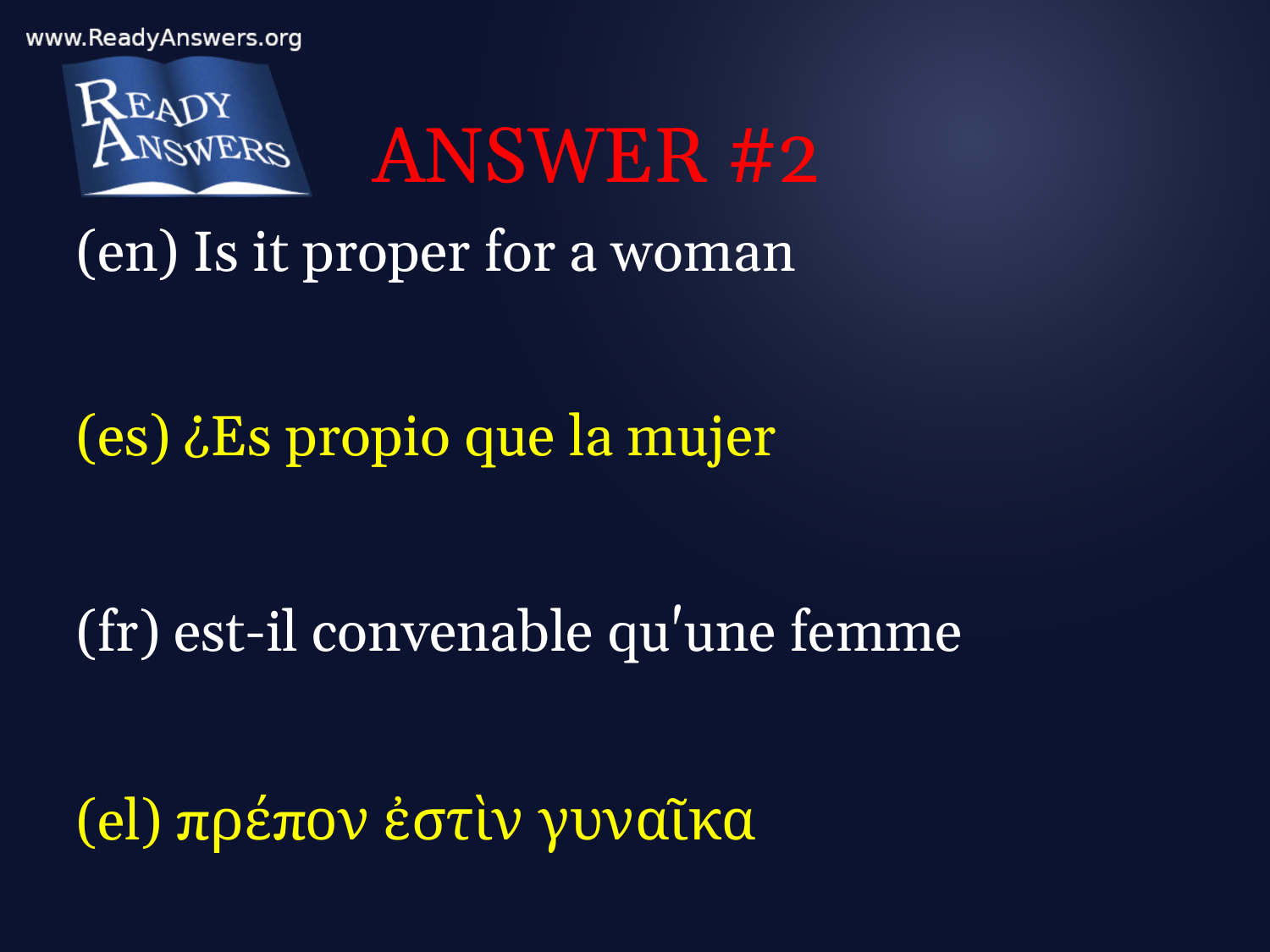

# ANSWER #2
(en) Is it proper for a woman
(es) ¿Es propio que la mujer
(fr) est-il convenable qu'une femme
(el) πρέπον ἐστὶν γυναῖκα